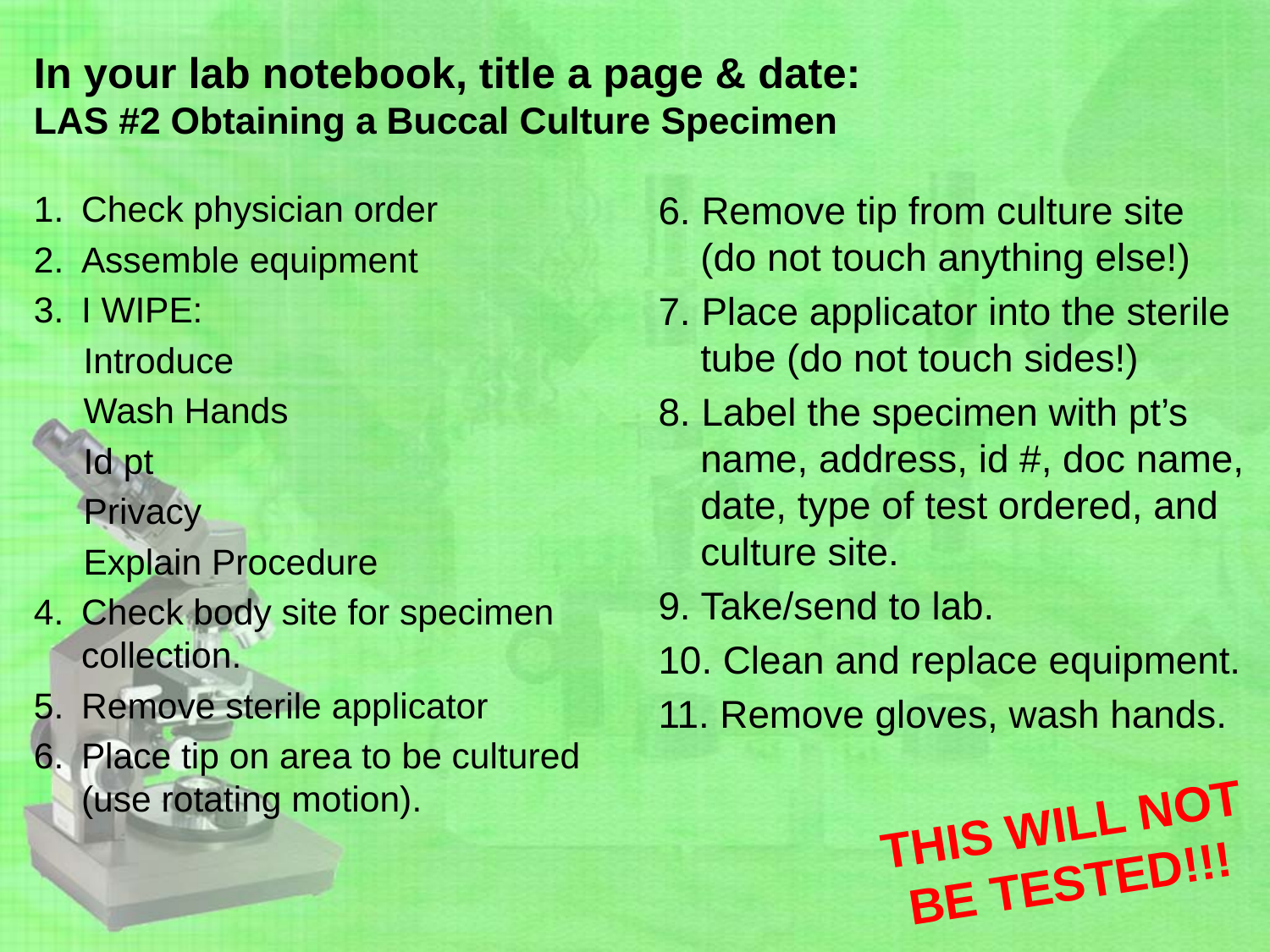

# In your lab notebook, title a page & date: LAS #2 Obtaining a Buccal Culture Specimen
Check physician order
Assemble equipment
I WIPE:
     Introduce
     Wash Hands
     Id pt
     Privacy
     Explain Procedure
Check body site for specimen collection.
Remove sterile applicator
Place tip on area to be cultured (use rotating motion).
6. Remove tip from culture site (do not touch anything else!)
7. Place applicator into the sterile tube (do not touch sides!)
8. Label the specimen with pt’s name, address, id #, doc name, date, type of test ordered, and culture site.
9. Take/send to lab.
10. Clean and replace equipment.
11. Remove gloves, wash hands.
THIS WILL NOT BE TESTED!!!